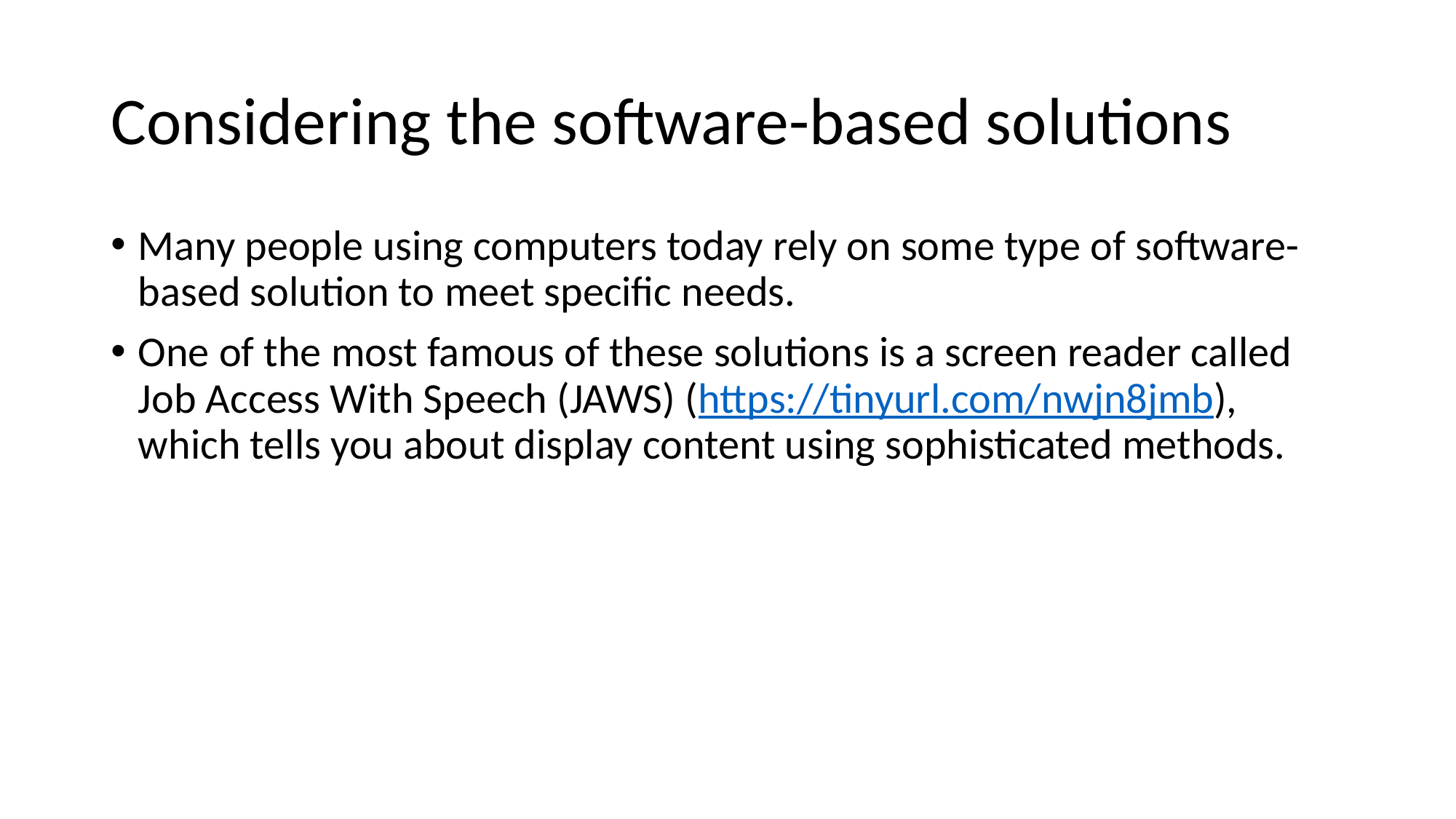

# Considering the software-based solutions
Many people using computers today rely on some type of software-based solution to meet specific needs.
One of the most famous of these solutions is a screen reader called Job Access With Speech (JAWS) (https://tinyurl.com/nwjn8jmb), which tells you about display content using sophisticated methods.